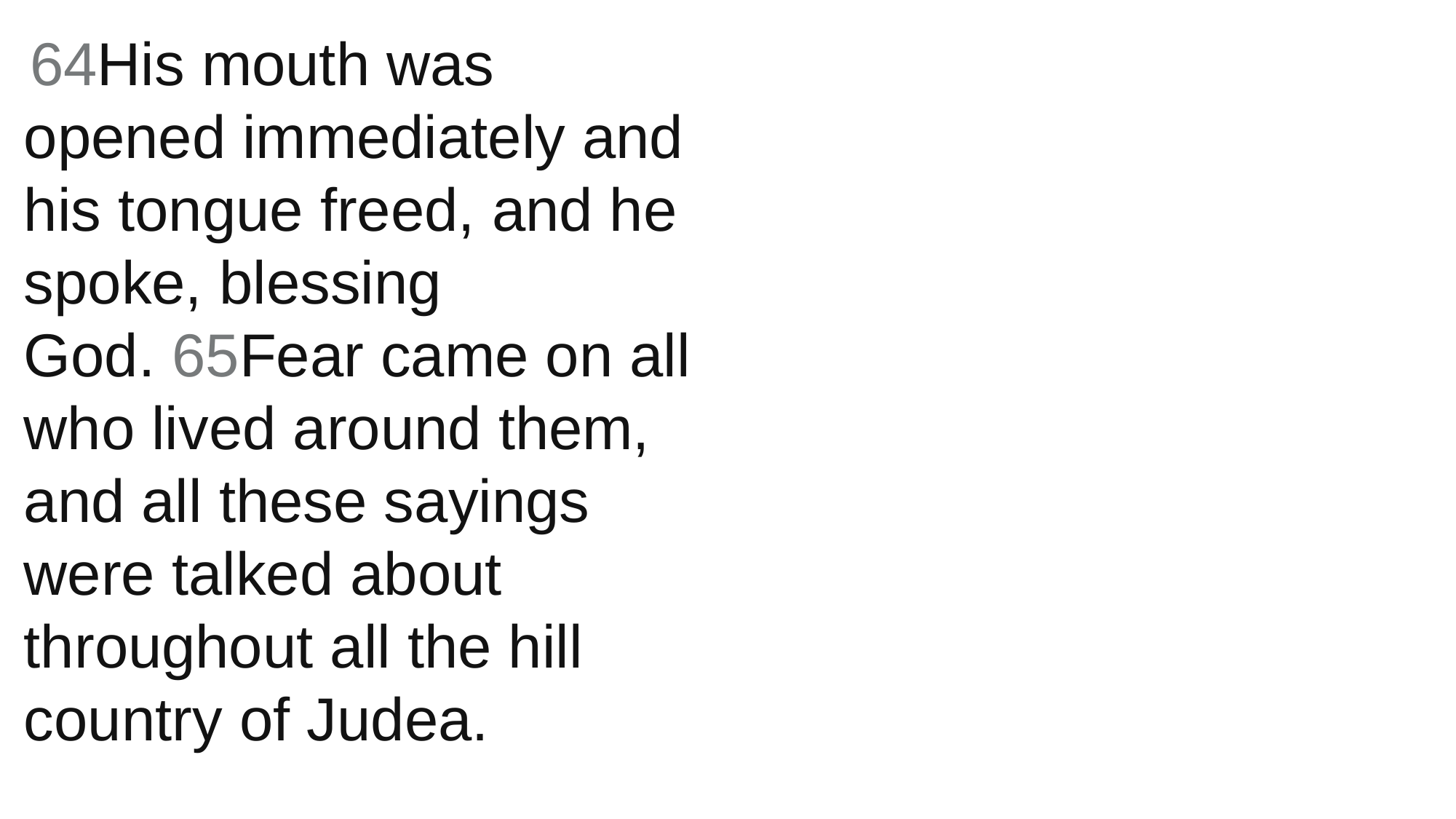

64His mouth was opened immediately and his tongue freed, and he spoke, blessing God. 65Fear came on all who lived around them, and all these sayings were talked about throughout all the hill country of Judea.